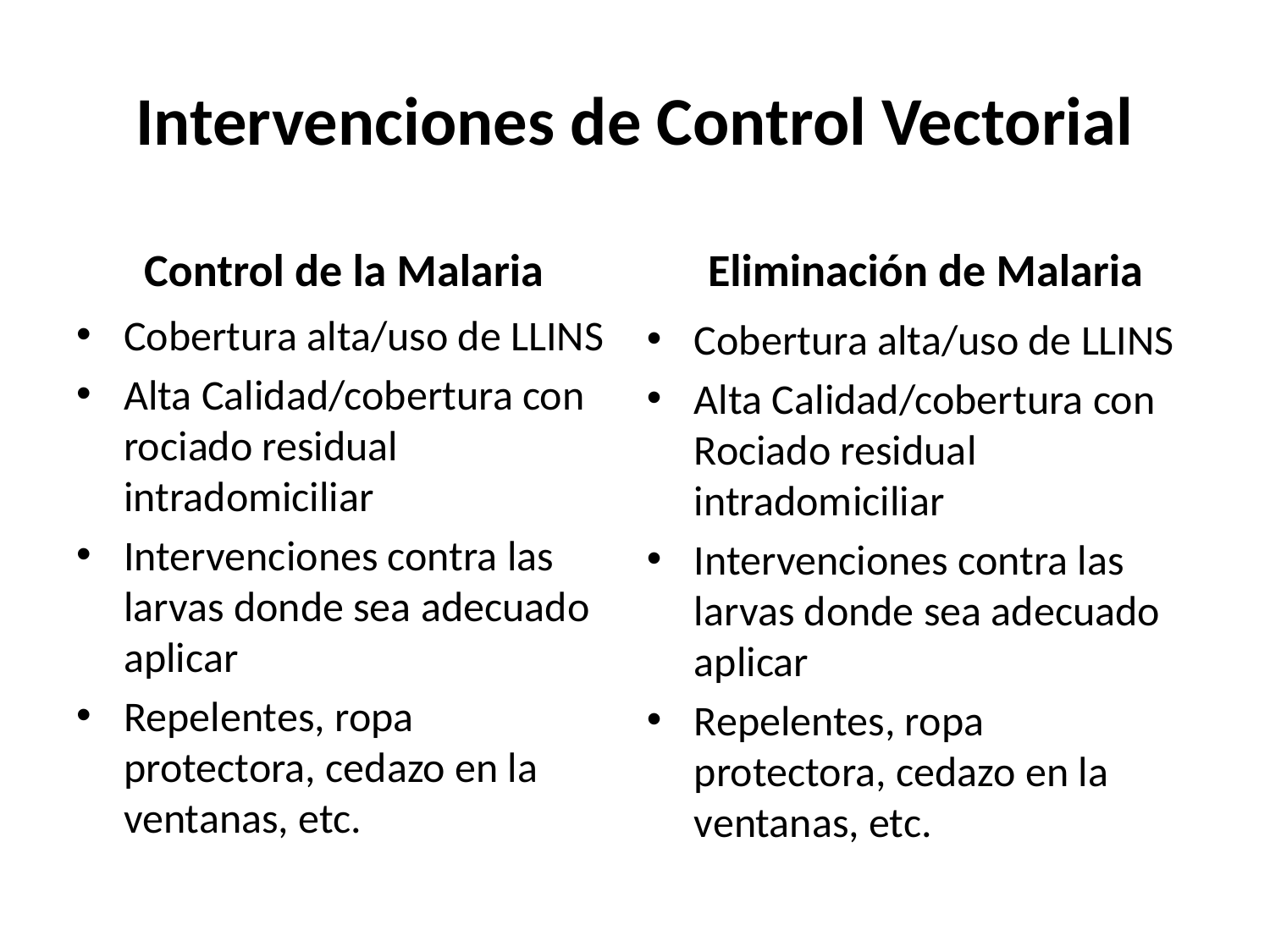

# Intervenciones de Control Vectorial
Control de la Malaria
Eliminación de Malaria
Cobertura alta/uso de LLINS
Alta Calidad/cobertura con rociado residual intradomiciliar
Intervenciones contra las larvas donde sea adecuado aplicar
Repelentes, ropa protectora, cedazo en la ventanas, etc.

Cobertura alta/uso de LLINS
Alta Calidad/cobertura con Rociado residual intradomiciliar
Intervenciones contra las larvas donde sea adecuado aplicar
Repelentes, ropa protectora, cedazo en la ventanas, etc.